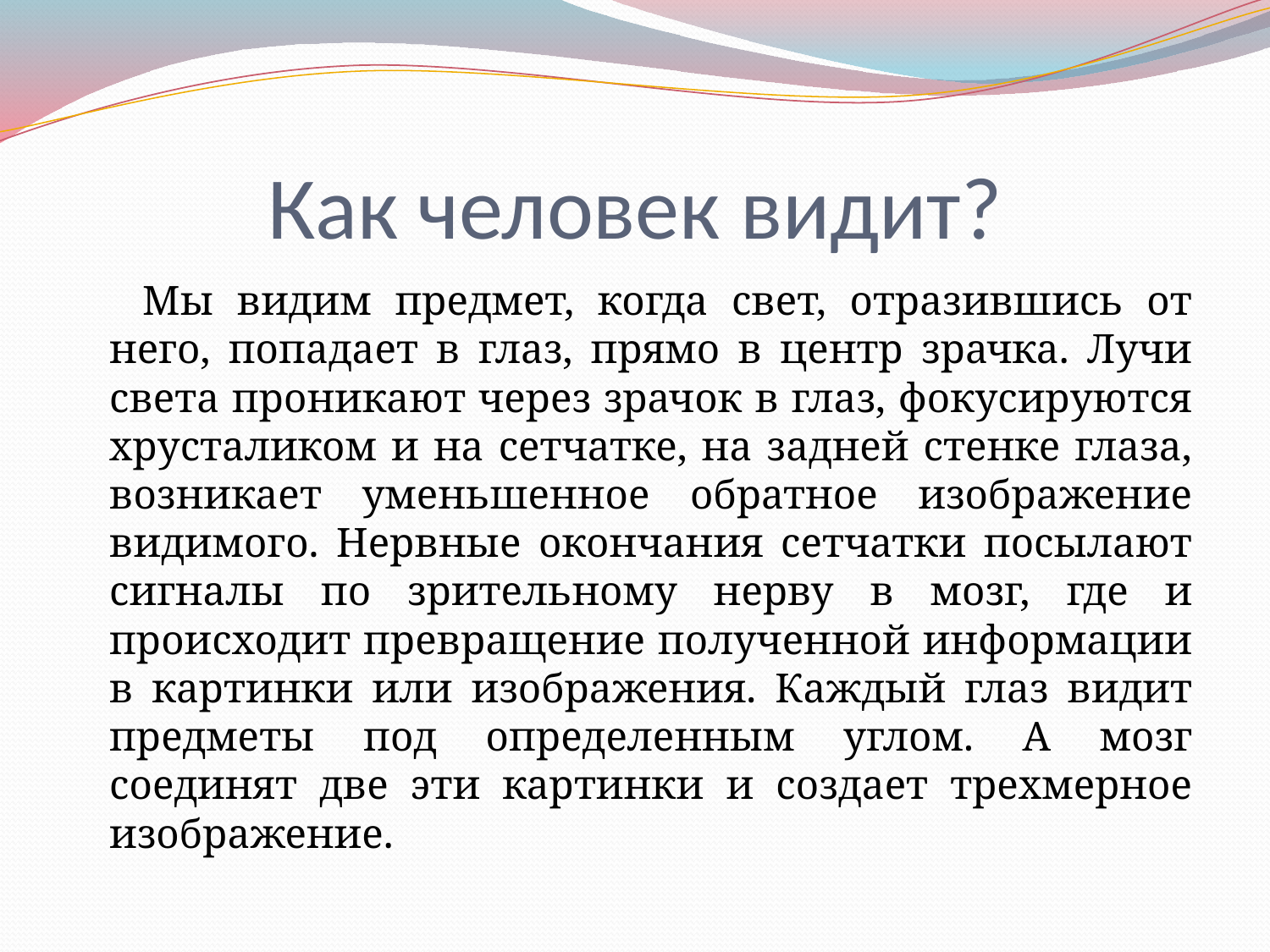

# Как человек видит?
Мы видим предмет, когда свет, отразившись от него, попадает в глаз, прямо в центр зрачка. Лучи света проникают через зрачок в глаз, фокусируются хрусталиком и на сетчатке, на задней стенке глаза, возникает уменьшенное обратное изображение видимого. Нервные окончания сетчатки посылают сигналы по зрительному нерву в мозг, где и происходит превращение полученной информации в картинки или изображения. Каждый глаз видит предметы под определенным углом. А мозг соединят две эти картинки и создает трехмерное изображение.